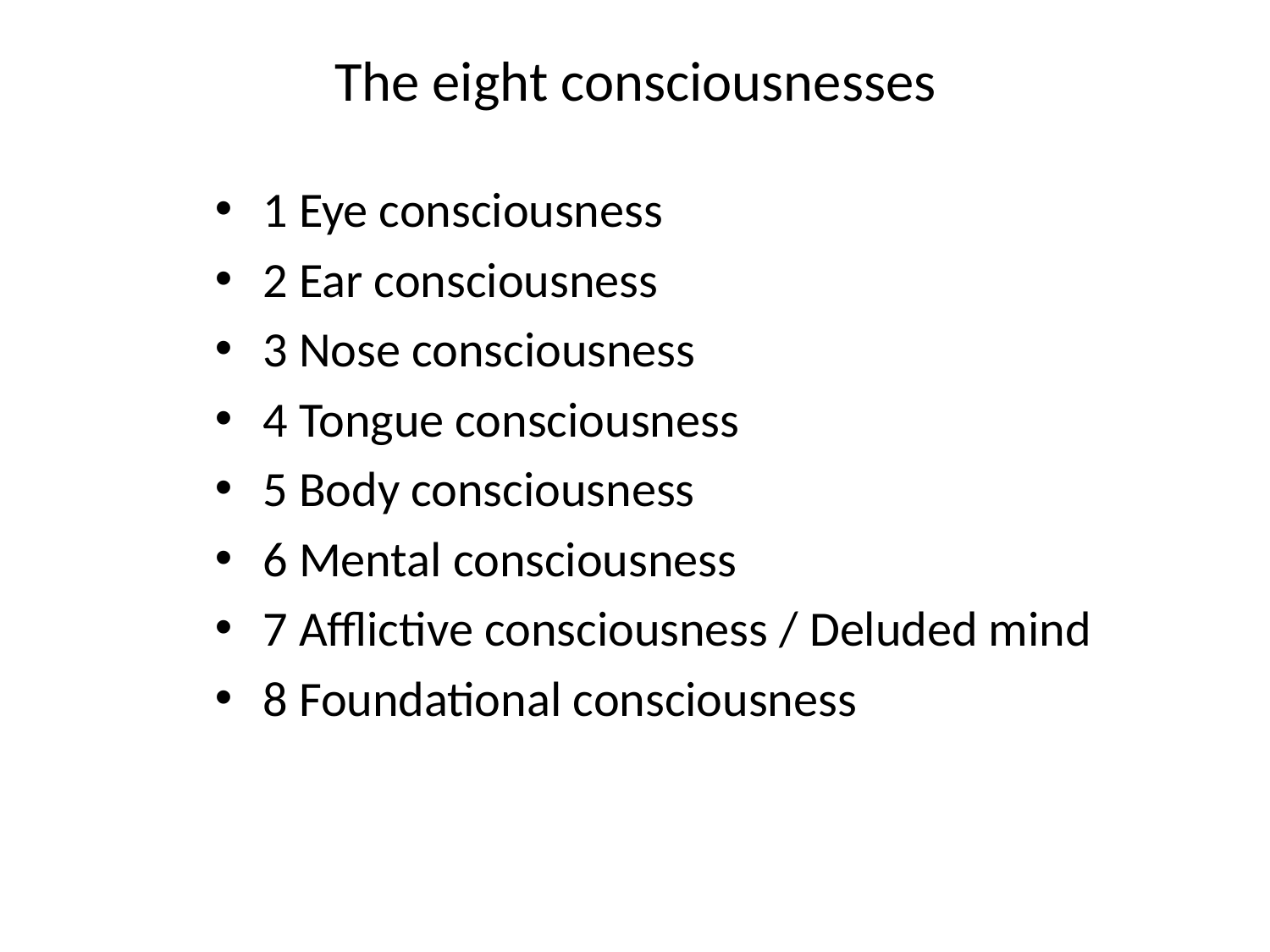

# The eight consciousnesses
1 Eye consciousness
2 Ear consciousness
3 Nose consciousness
4 Tongue consciousness
5 Body consciousness
6 Mental consciousness
7 Afflictive consciousness / Deluded mind
8 Foundational consciousness